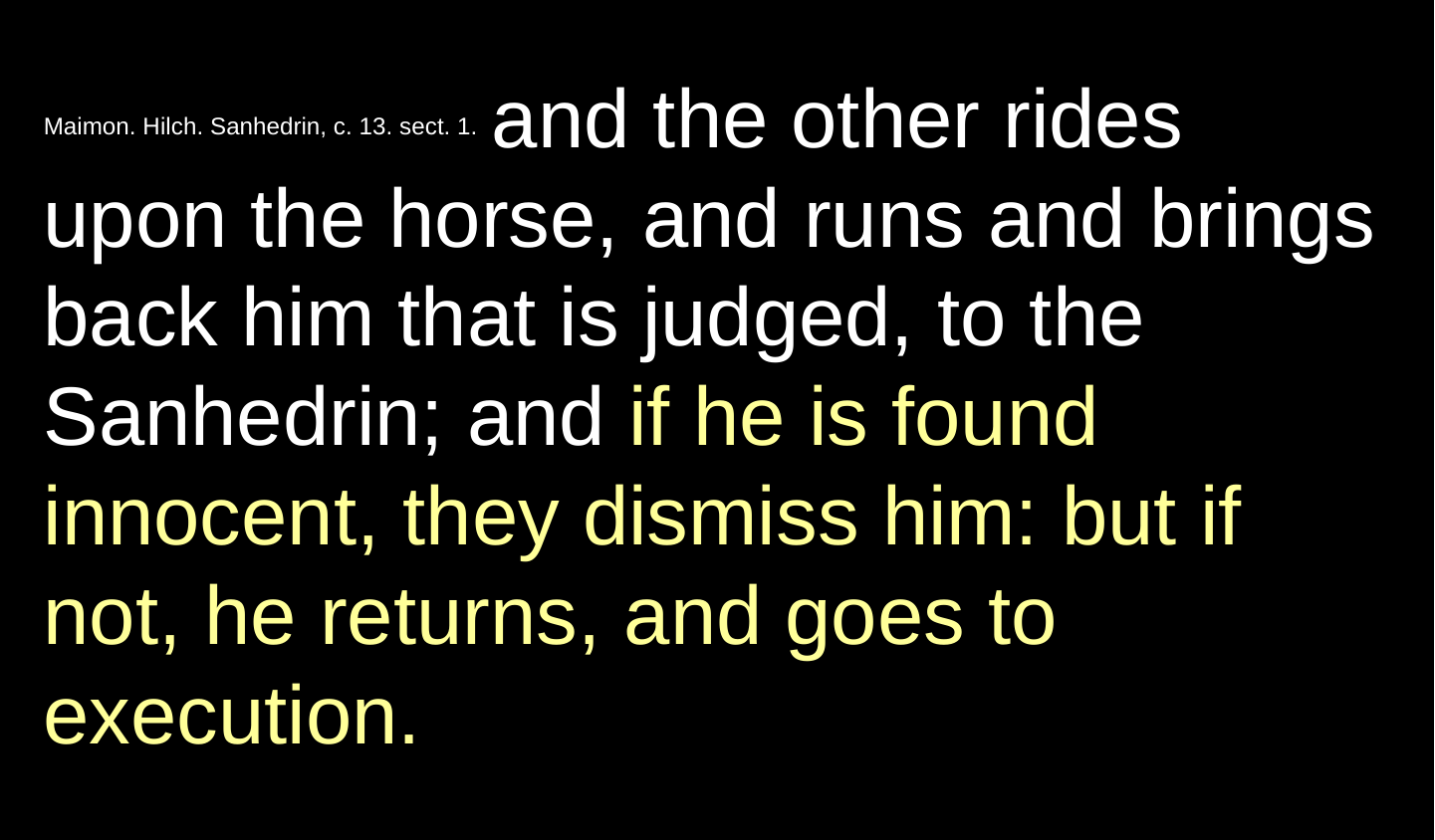

Maimon. Hilch. Sanhedrin, c. 13. sect. 1.  and the other rides upon the horse, and runs and brings back him that is judged, to the Sanhedrin; and if he is found innocent, they dismiss him: but if not, he returns, and goes to execution.